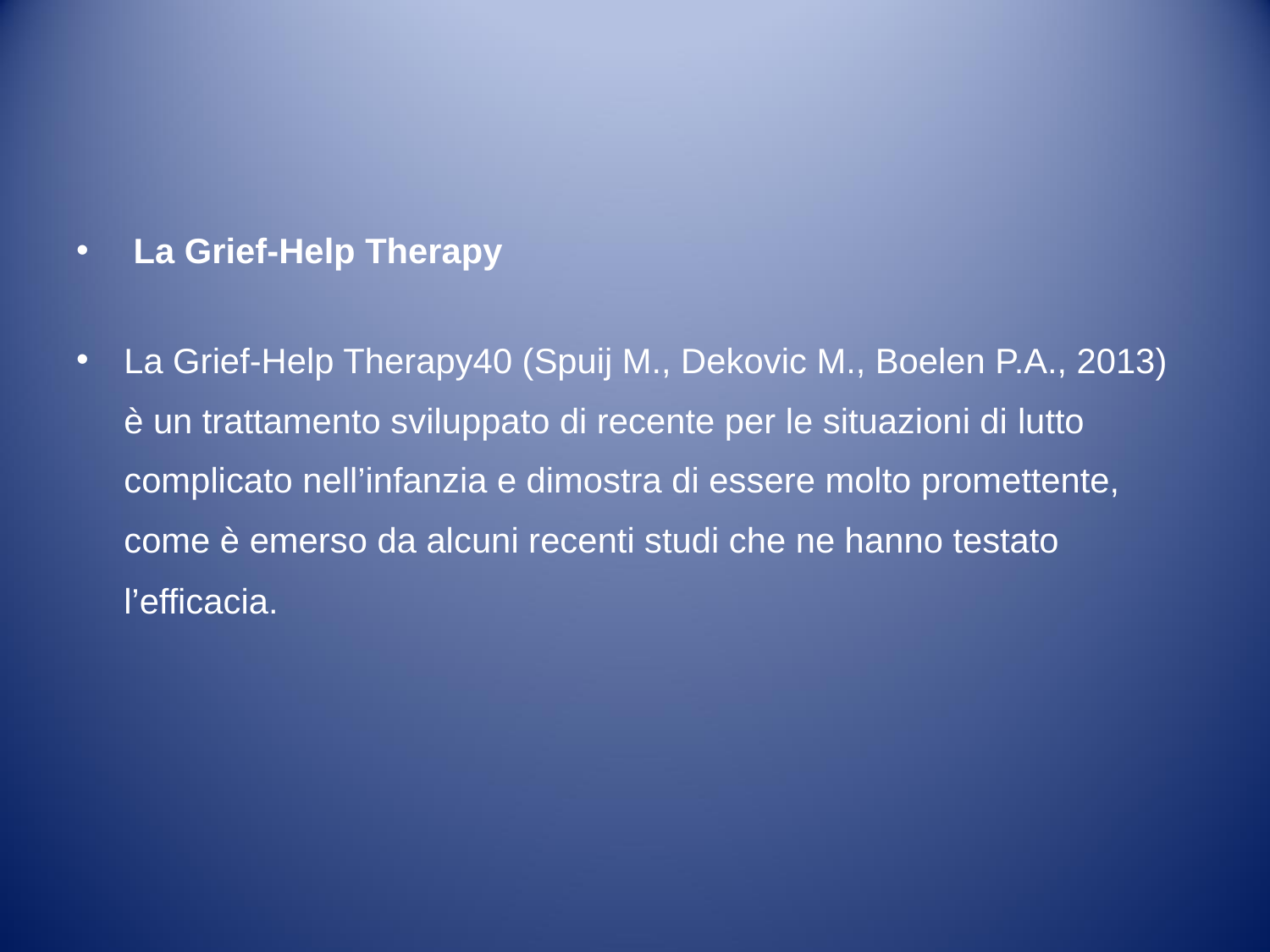

#
 La Grief-Help Therapy

La Grief-Help Therapy40 (Spuij M., Dekovic M., Boelen P.A., 2013) è un trattamento sviluppato di recente per le situazioni di lutto complicato nell’infanzia e dimostra di essere molto promettente, come è emerso da alcuni recenti studi che ne hanno testato l’efficacia.